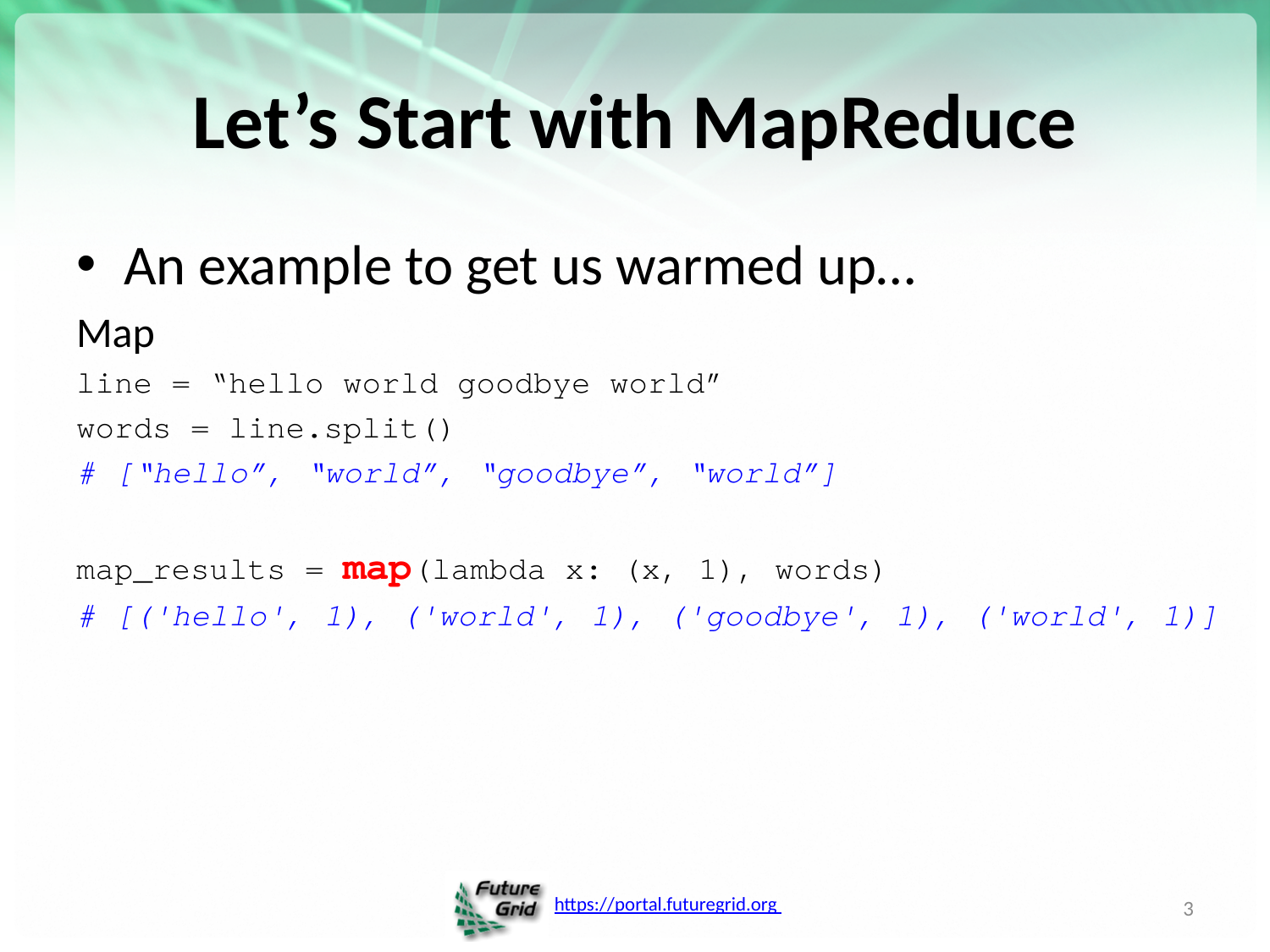

# Let’s Start with MapReduce
An example to get us warmed up…
Map
line = “hello world goodbye world”
words = line.split()
# [“hello”, “world”, “goodbye”, “world”]

map_results = map(lambda x: (x, 1), words)
# [('hello', 1), ('world', 1), ('goodbye', 1), ('world', 1)]

3